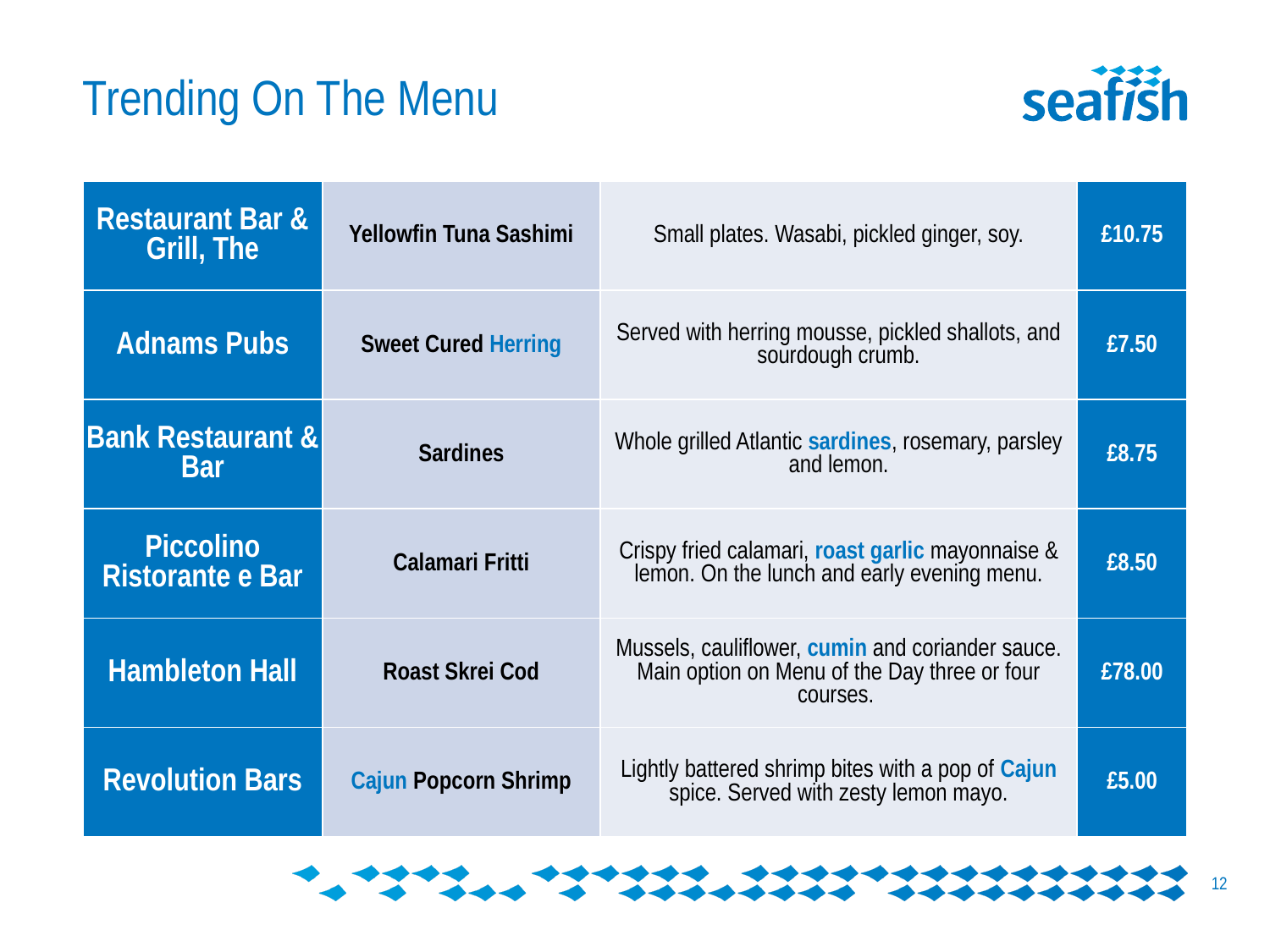

# Trending On The Menu
| Restaurant Bar & Grill, The | Yellowfin Tuna Sashimi | Small plates. Wasabi, pickled ginger, soy. | £10.75 |
| --- | --- | --- | --- |
| Adnams Pubs | Sweet Cured Herring | Served with herring mousse, pickled shallots, and sourdough crumb. | £7.50 |
| Bank Restaurant & Bar | Sardines | Whole grilled Atlantic sardines, rosemary, parsley and lemon. | £8.75 |
| Piccolino Ristorante e Bar | Calamari Fritti | Crispy fried calamari, roast garlic mayonnaise & lemon. On the lunch and early evening menu. | £8.50 |
| Hambleton Hall | Roast Skrei Cod | Mussels, cauliflower, cumin and coriander sauce. Main option on Menu of the Day three or four courses. | £78.00 |
| Revolution Bars | Cajun Popcorn Shrimp | Lightly battered shrimp bites with a pop of Cajun spice. Served with zesty lemon mayo. | £5.00 |
12